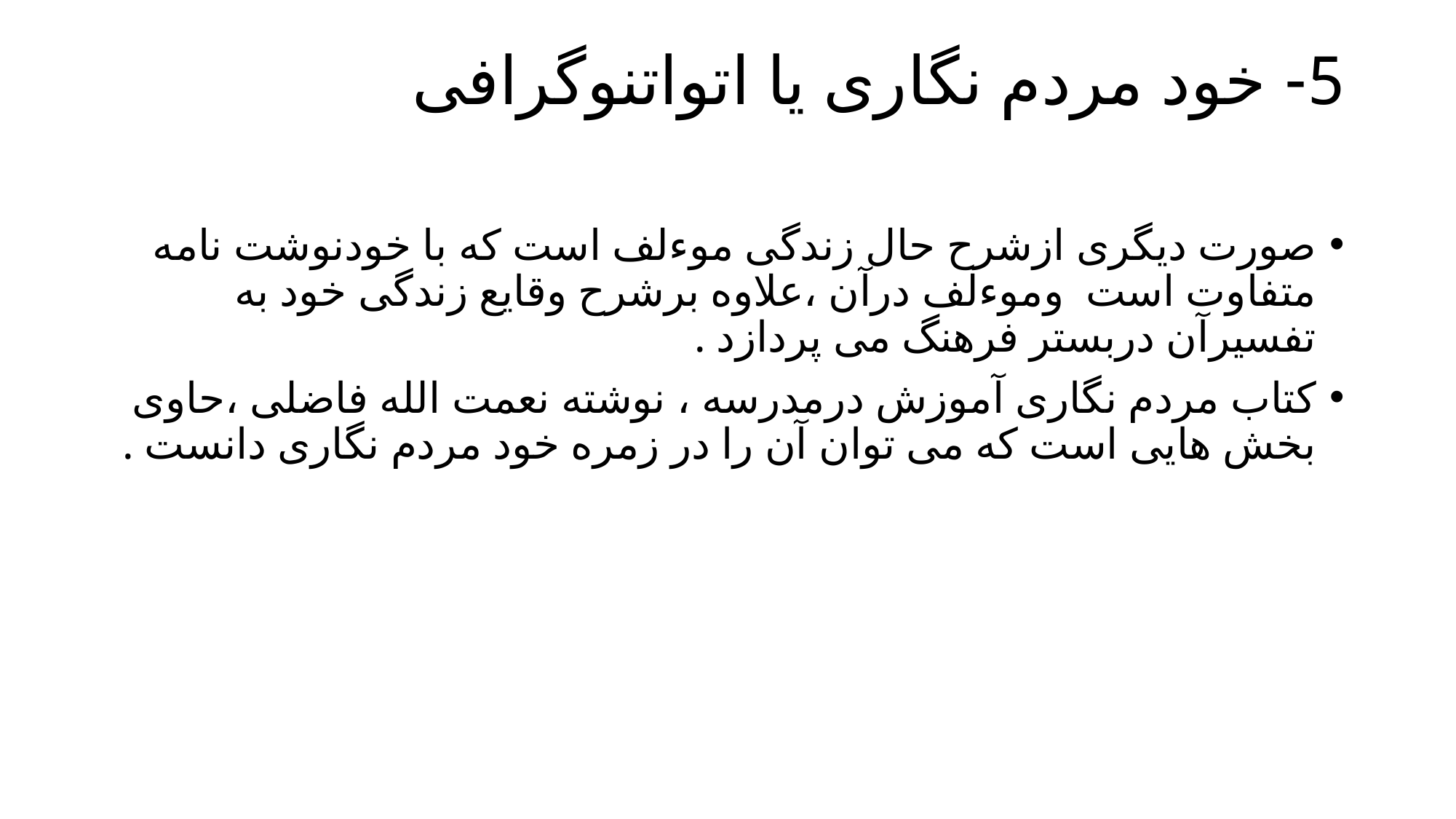

# 5- خود مردم نگاری یا اتواتنوگرافی
صورت دیگری ازشرح حال زندگی موءلف است که با خودنوشت نامه متفاوت است  وموءلف درآن ،علاوه برشرح وقایع زندگی خود به تفسیرآن دربستر فرهنگ می پردازد .
کتاب مردم نگاری آموزش درمدرسه ، نوشته نعمت الله فاضلی ،حاوی بخش هایی است که می توان آن را در زمره خود مردم نگاری دانست .